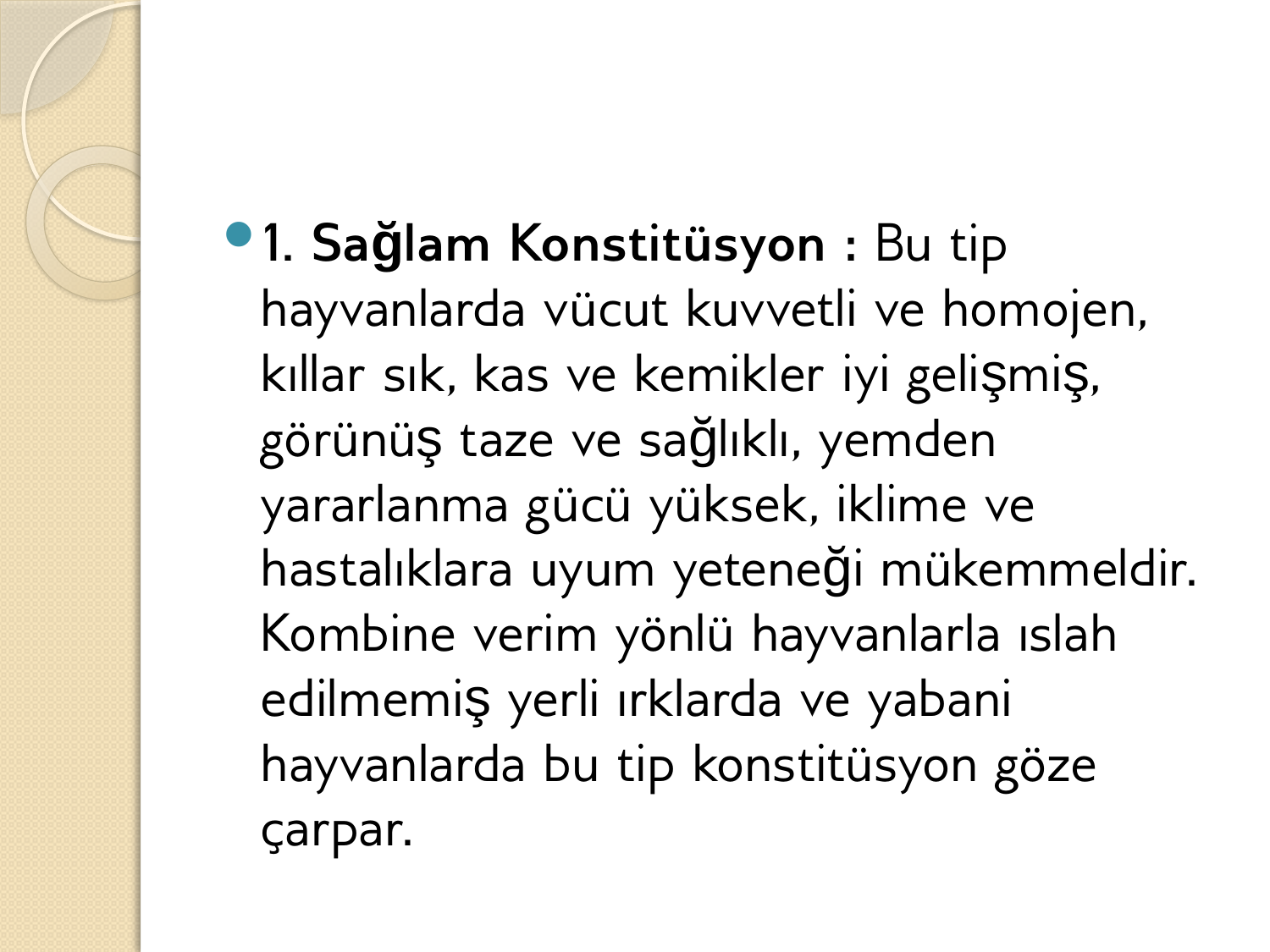

#
1. Sağlam Konstitüsyon : Bu tip hayvanlarda vücut kuvvetli ve homojen, kıllar sık, kas ve kemikler iyi gelişmiş, görünüş taze ve sağlıklı, yemden yararlanma gücü yüksek, iklime ve hastalıklara uyum yeteneği mükemmeldir. Kombine verim yönlü hayvanlarla ıslah edilmemiş yerli ırklarda ve yabani hayvanlarda bu tip konstitüsyon göze çarpar.